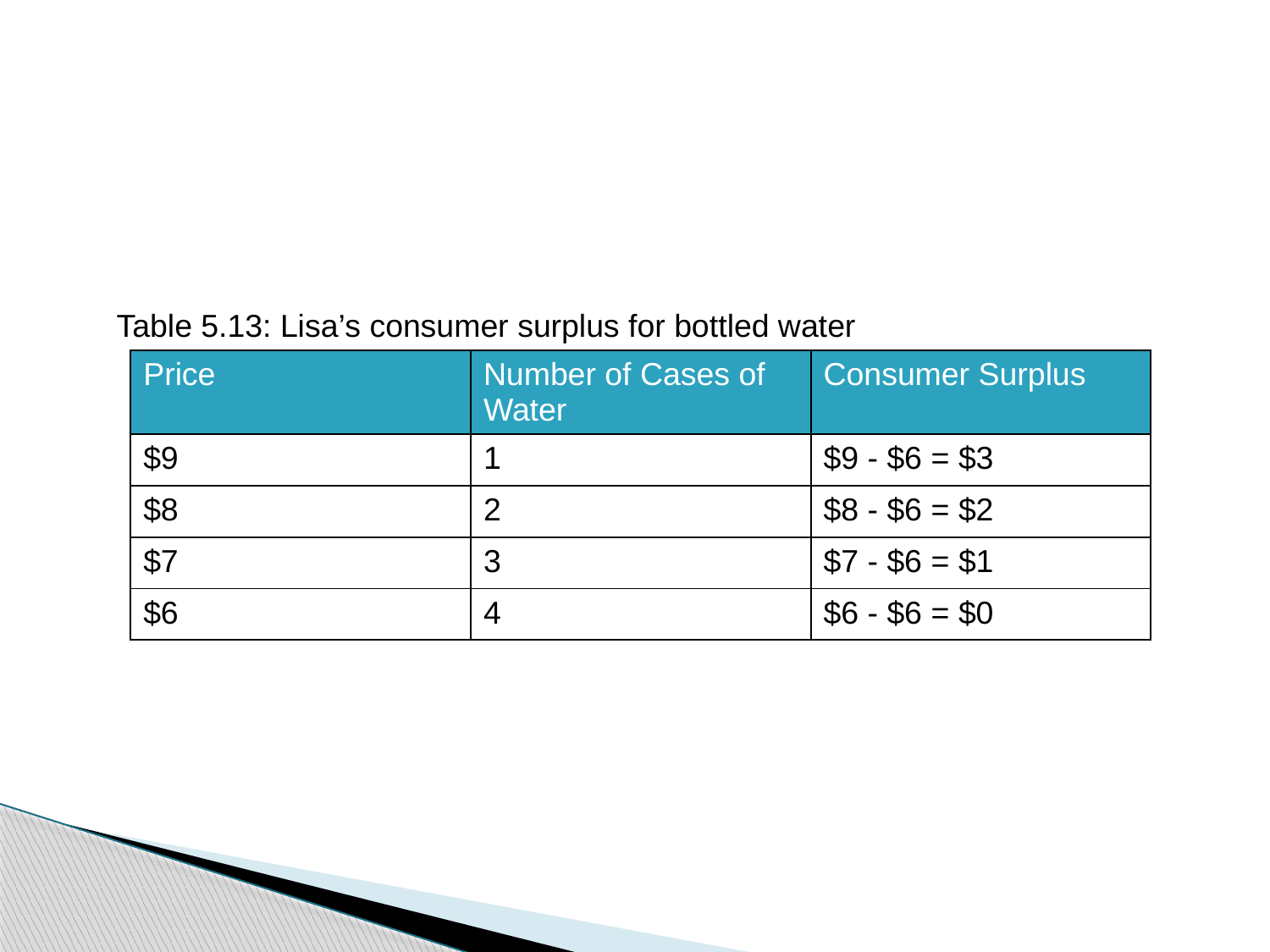

Table 5.13: Lisa’s consumer surplus for bottled water
| Price | Number of Cases of Water | Consumer Surplus |
| --- | --- | --- |
| $9 | 1 | $9 - $6 = $3 |
| $8 | 2 | $8 - $6 = $2 |
| $7 | 3 | $7 - $6 = $1 |
| $6 | 4 | $6 - $6 = $0 |